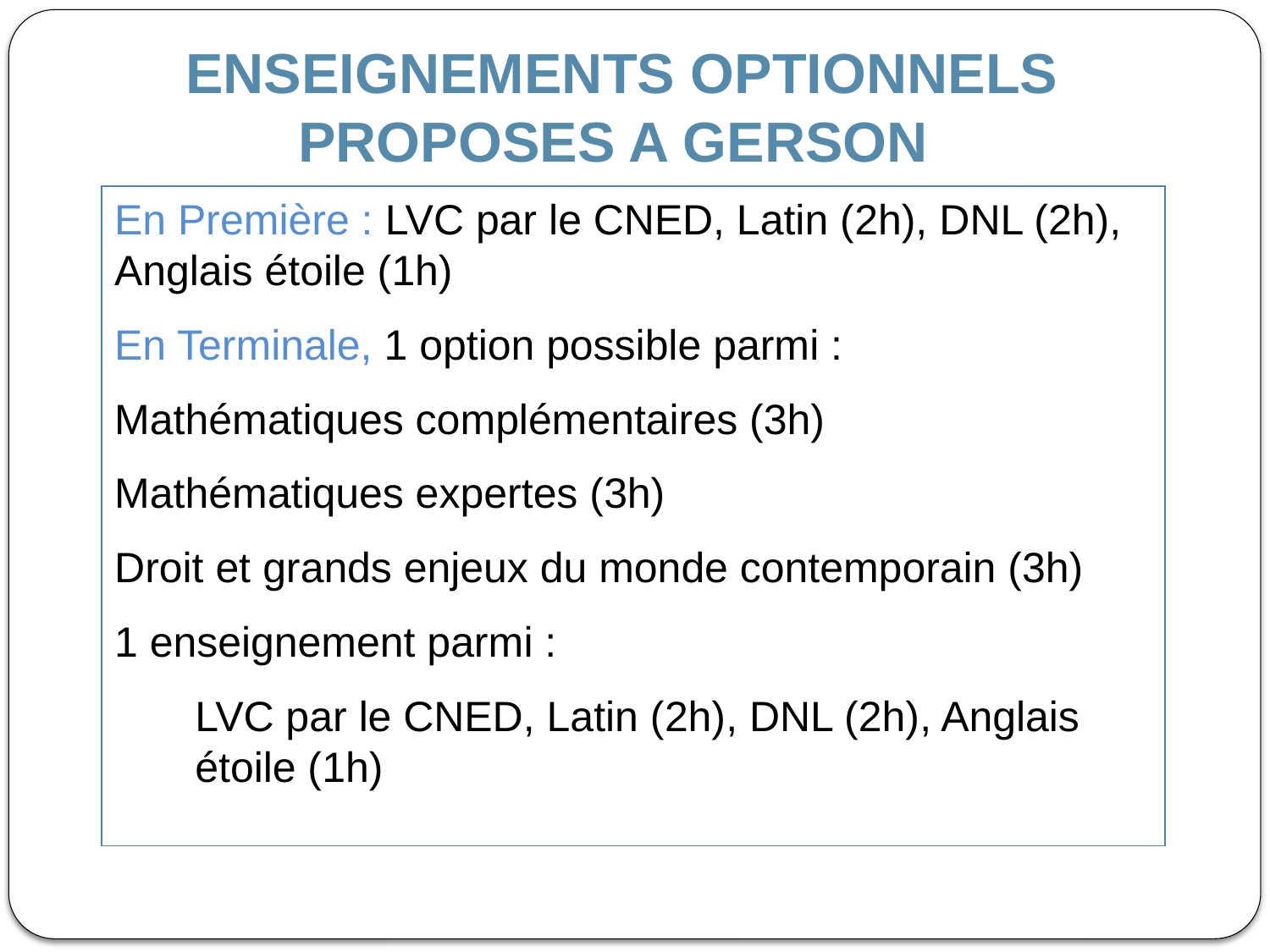

# ENSEIGNEMENTS OPTIONNELS PROPOSES A GERSON
En Première : LVC par le CNED, Latin (2h), DNL (2h), Anglais étoile (1h)
En Terminale, 1 option possible parmi :
Mathématiques complémentaires (3h)
Mathématiques expertes (3h)
Droit et grands enjeux du monde contemporain (3h)
1 enseignement parmi :
LVC par le CNED, Latin (2h), DNL (2h), Anglais étoile (1h)